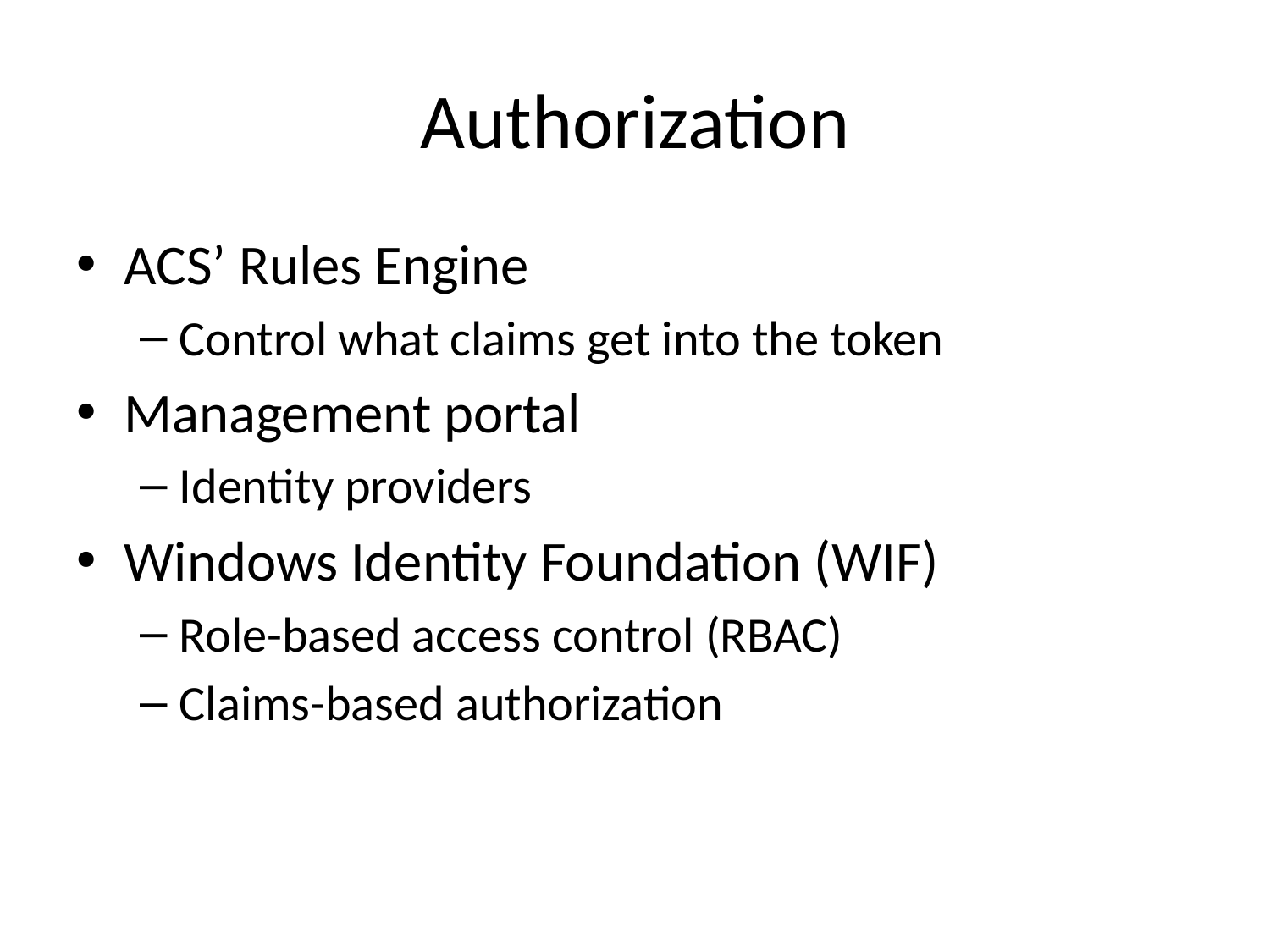

# Authorization
ACS’ Rules Engine
Control what claims get into the token
Management portal
Identity providers
Windows Identity Foundation (WIF)
Role-based access control (RBAC)
Claims-based authorization